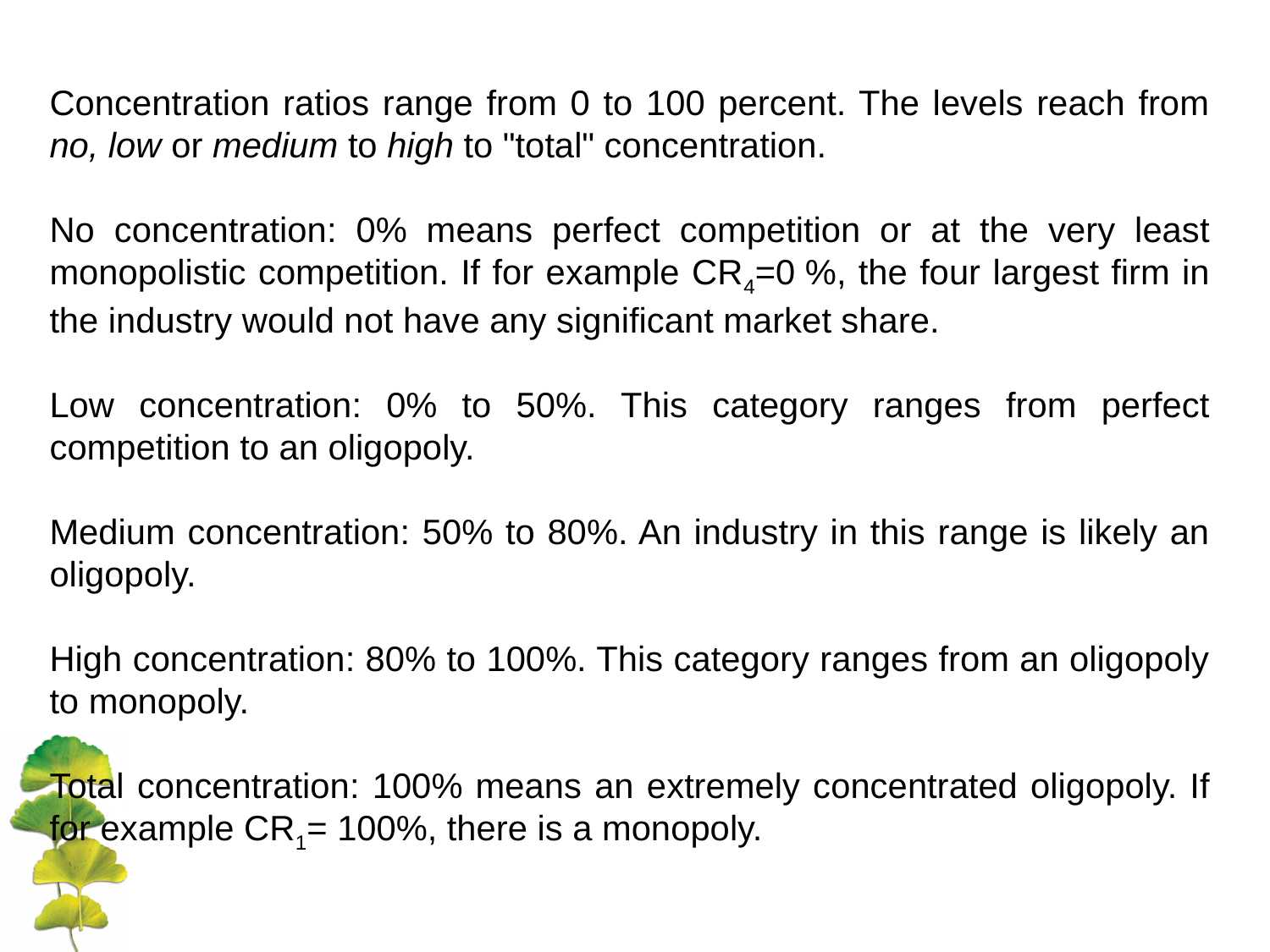

Concentration ratios range from 0 to 100 percent. The levels reach from no, low or medium to high to "total" concentration.
No concentration: 0% means perfect competition or at the very least monopolistic competition. If for example CR4=0 %, the four largest firm in the industry would not have any significant market share.

Low concentration: 0% to 50%. This category ranges from perfect competition to an oligopoly.

Medium concentration: 50% to 80%. An industry in this range is likely an oligopoly.

High concentration: 80% to 100%. This category ranges from an oligopoly to monopoly.

Total concentration: 100% means an extremely concentrated oligopoly. If for example CR1= 100%, there is a monopoly.